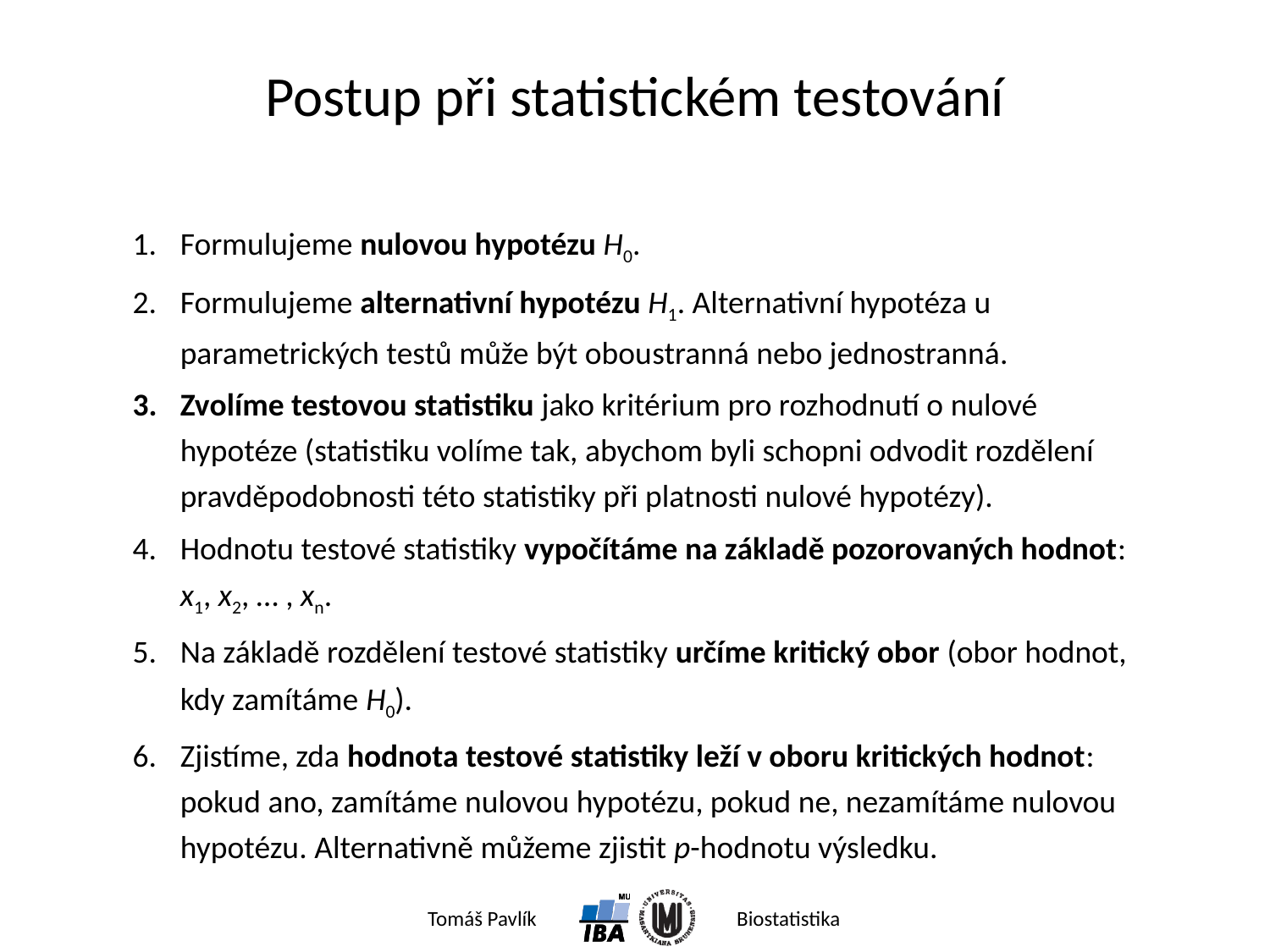

# Postup při statistickém testování
Formulujeme nulovou hypotézu H0.
Formulujeme alternativní hypotézu H1. Alternativní hypotéza u parametrických testů může být oboustranná nebo jednostranná.
Zvolíme testovou statistiku jako kritérium pro rozhodnutí o nulové hypotéze (statistiku volíme tak, abychom byli schopni odvodit rozdělení pravděpodobnosti této statistiky při platnosti nulové hypotézy).
Hodnotu testové statistiky vypočítáme na základě pozorovaných hodnot: x1, x2, … , xn.
Na základě rozdělení testové statistiky určíme kritický obor (obor hodnot, kdy zamítáme H0).
Zjistíme, zda hodnota testové statistiky leží v oboru kritických hodnot: pokud ano, zamítáme nulovou hypotézu, pokud ne, nezamítáme nulovou hypotézu. Alternativně můžeme zjistit p-hodnotu výsledku.